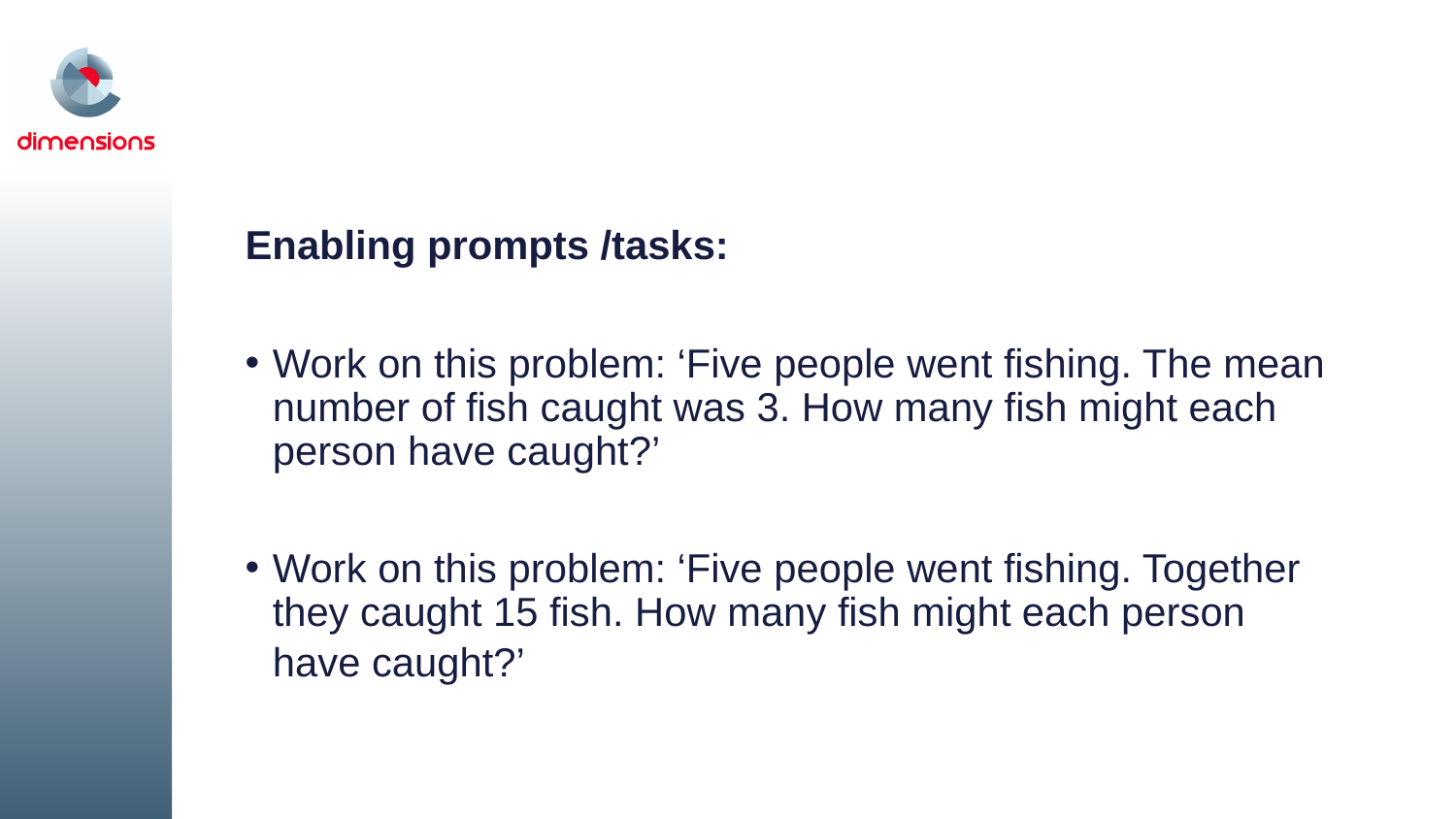

Enabling prompts /tasks:

Work on this problem: ‘Five people went fishing. The mean number of fish caught was 3. How many fish might each person have caught?’

Work on this problem: ‘Five people went fishing. Together they caught 15 fish. How many fish might each person have caught?’